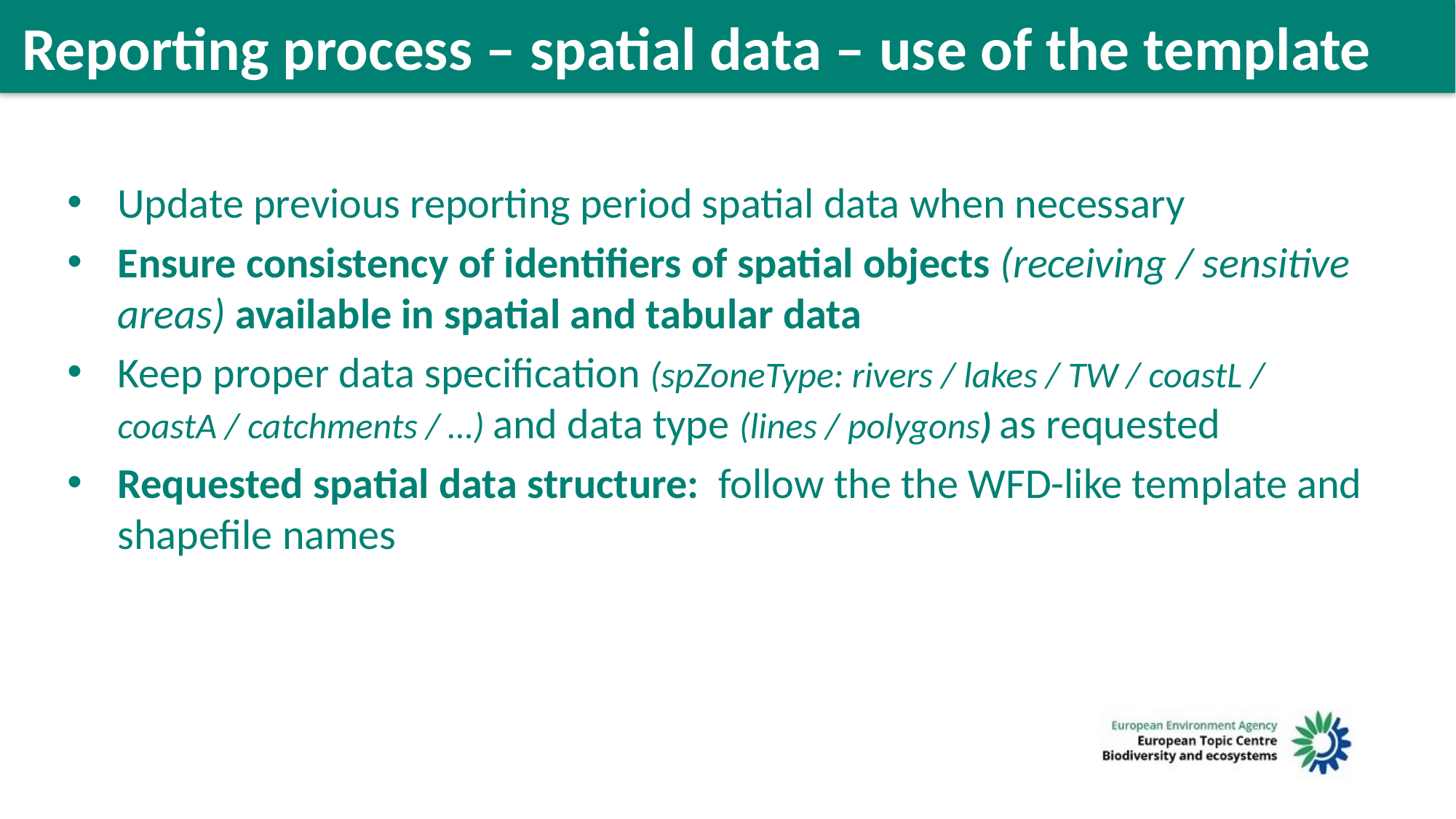

Reporting process – spatial data – use of the template
Update previous reporting period spatial data when necessary
Ensure consistency of identifiers of spatial objects (receiving / sensitive areas) available in spatial and tabular data
Keep proper data specification (spZoneType: rivers / lakes / TW / coastL / coastA / catchments / …) and data type (lines / polygons) as requested
Requested spatial data structure:  follow the the WFD-like template and shapefile names